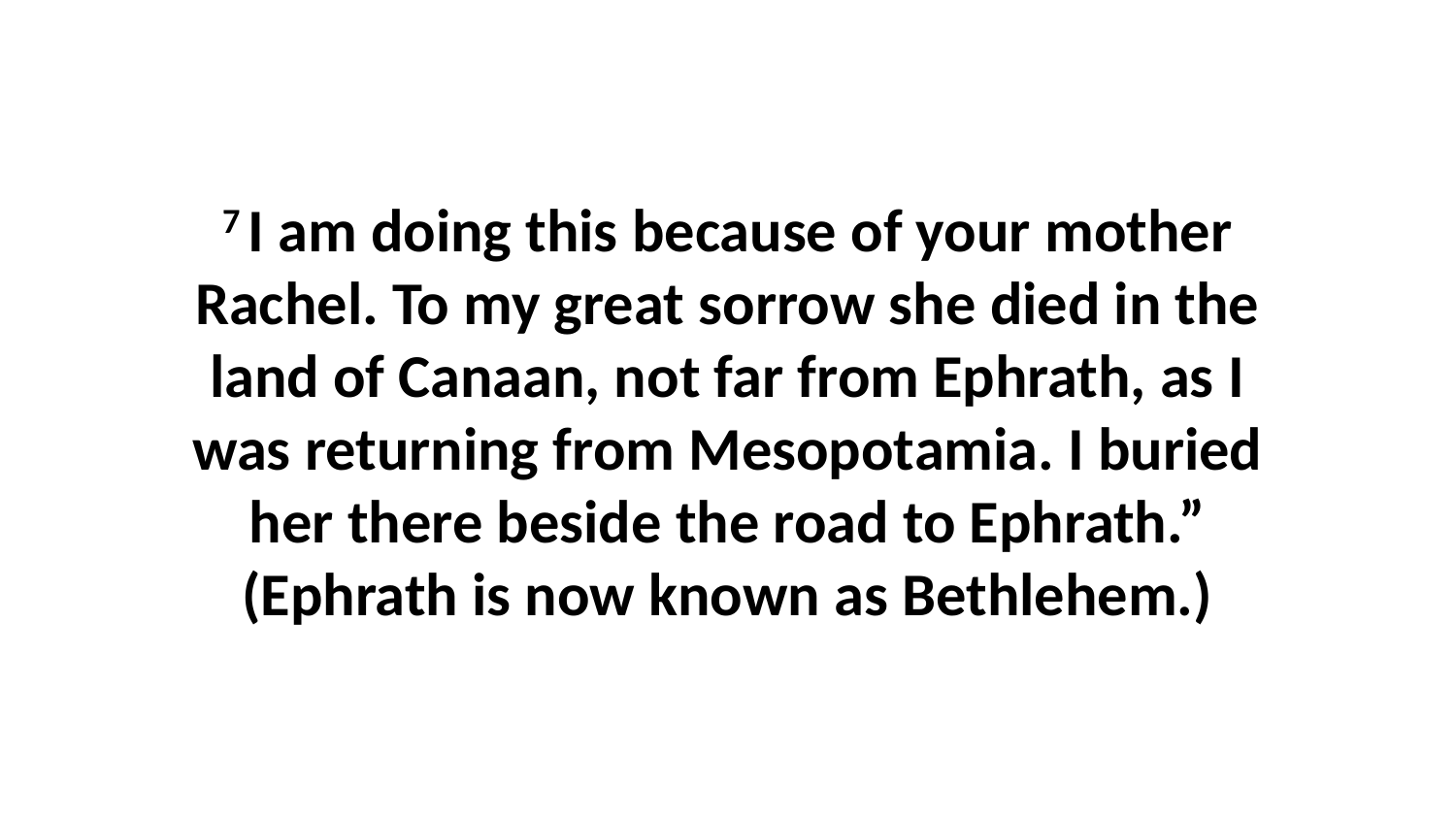

7 I am doing this because of your mother Rachel. To my great sorrow she died in the land of Canaan, not far from Ephrath, as I was returning from Mesopotamia. I buried her there beside the road to Ephrath.” (Ephrath is now known as Bethlehem.)